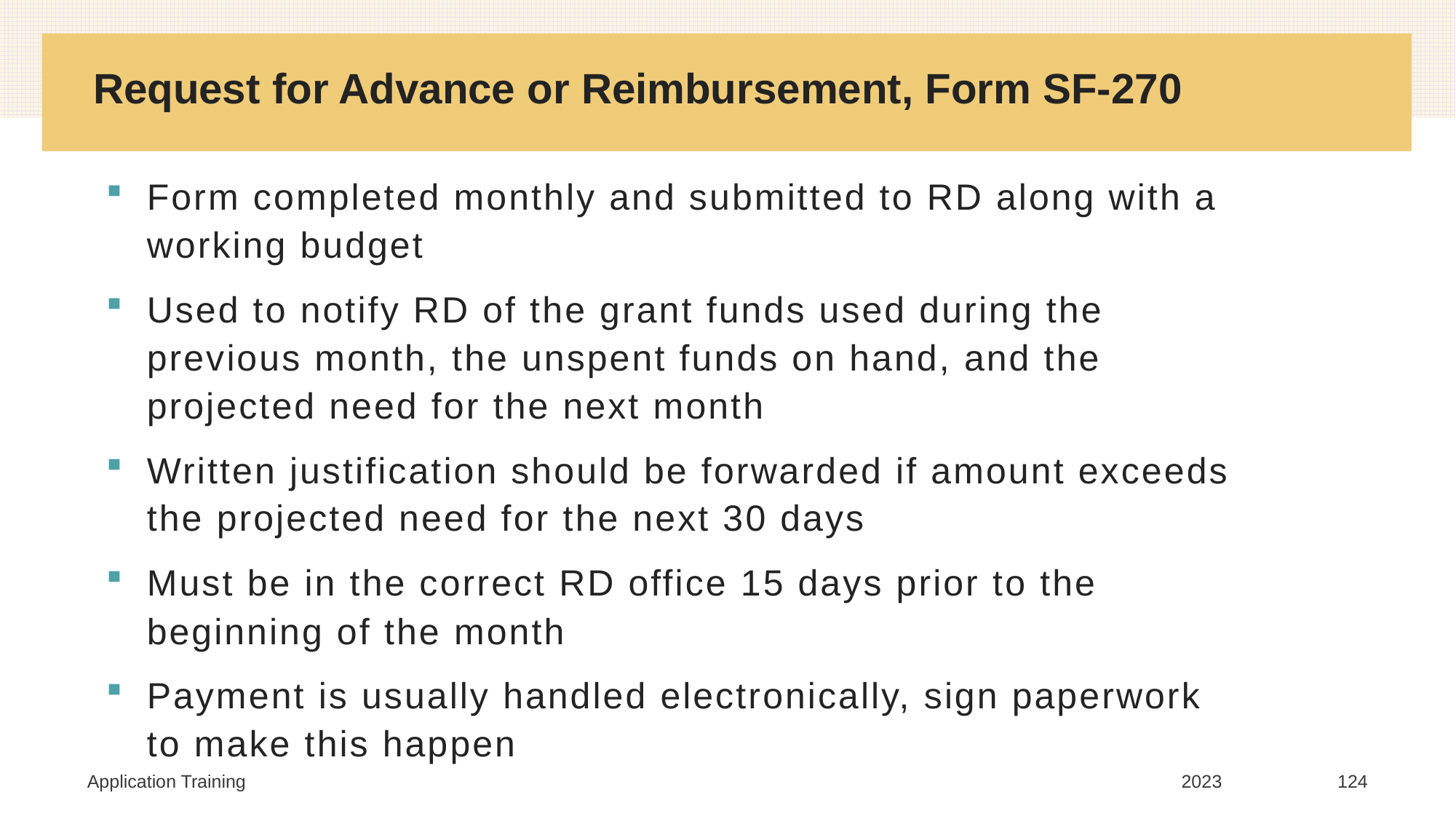

Request for Advance or Reimbursement, Form SF-270
Form completed monthly and submitted to RD along with a working budget
Used to notify RD of the grant funds used during the previous month, the unspent funds on hand, and the projected need for the next month
Written justification should be forwarded if amount exceeds the projected need for the next 30 days
Must be in the correct RD office 15 days prior to the beginning of the month
Payment is usually handled electronically, sign paperwork to make this happen
Application Training
2023
124